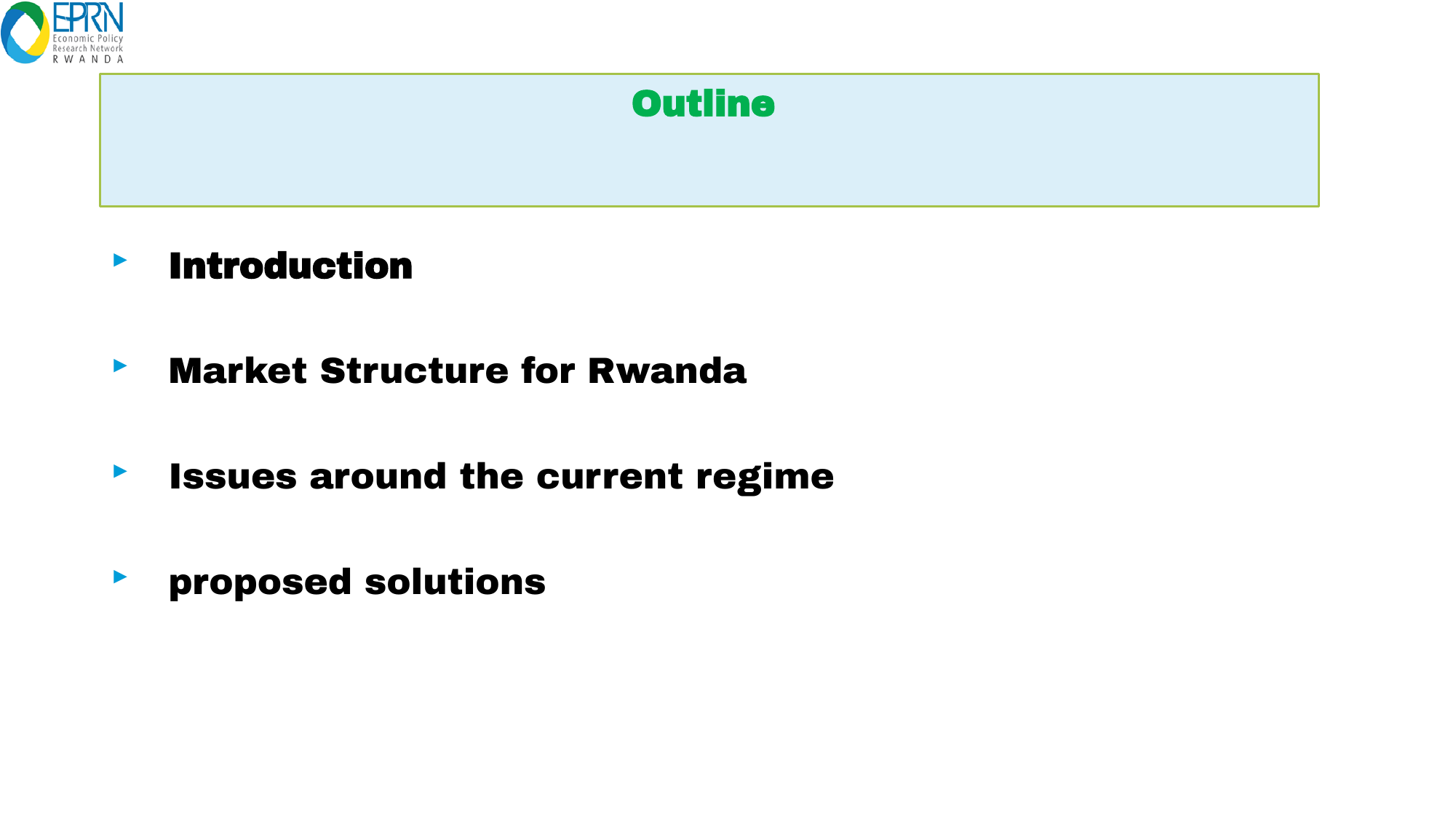

# Outline
  Introduction

  Market Structure for Rwanda

  Issues around the current regime

  proposed solutions